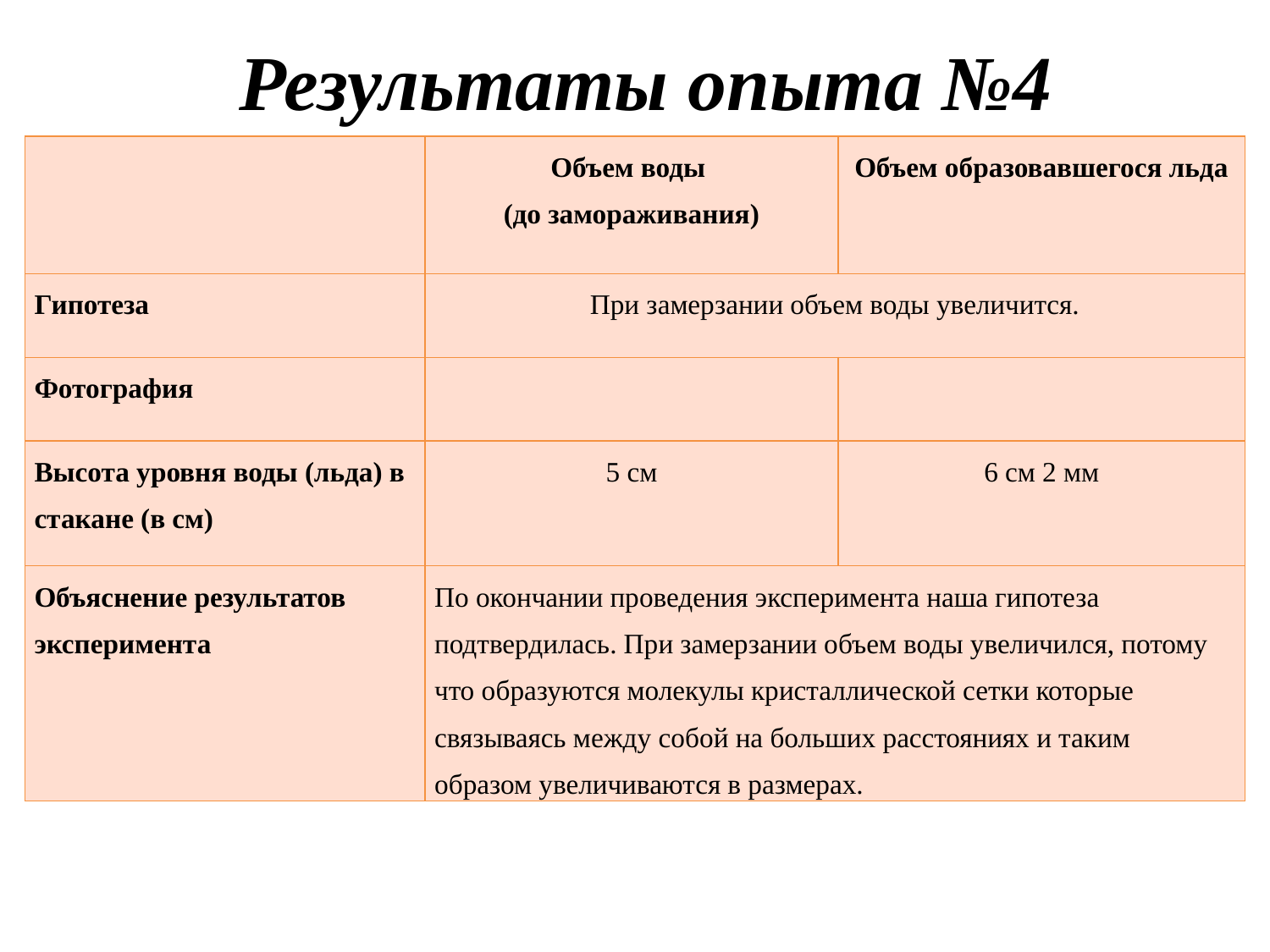

# Результаты опыта №4
|  | Объем воды (до замораживания) | Объем образовавшегося льда |
| --- | --- | --- |
| Гипотеза | При замерзании объем воды увеличится. |  |
| Фотография |  |  |
| Высота уровня воды (льда) в стакане (в см) | 5 см | 6 см 2 мм |
| Объяснение результатов эксперимента | По окончании проведения эксперимента наша гипотеза подтвердилась. При замерзании объем воды увеличился, потому что образуются молекулы кристаллической сетки которые связываясь между собой на больших расстояниях и таким образом увеличиваются в размерах. |  |